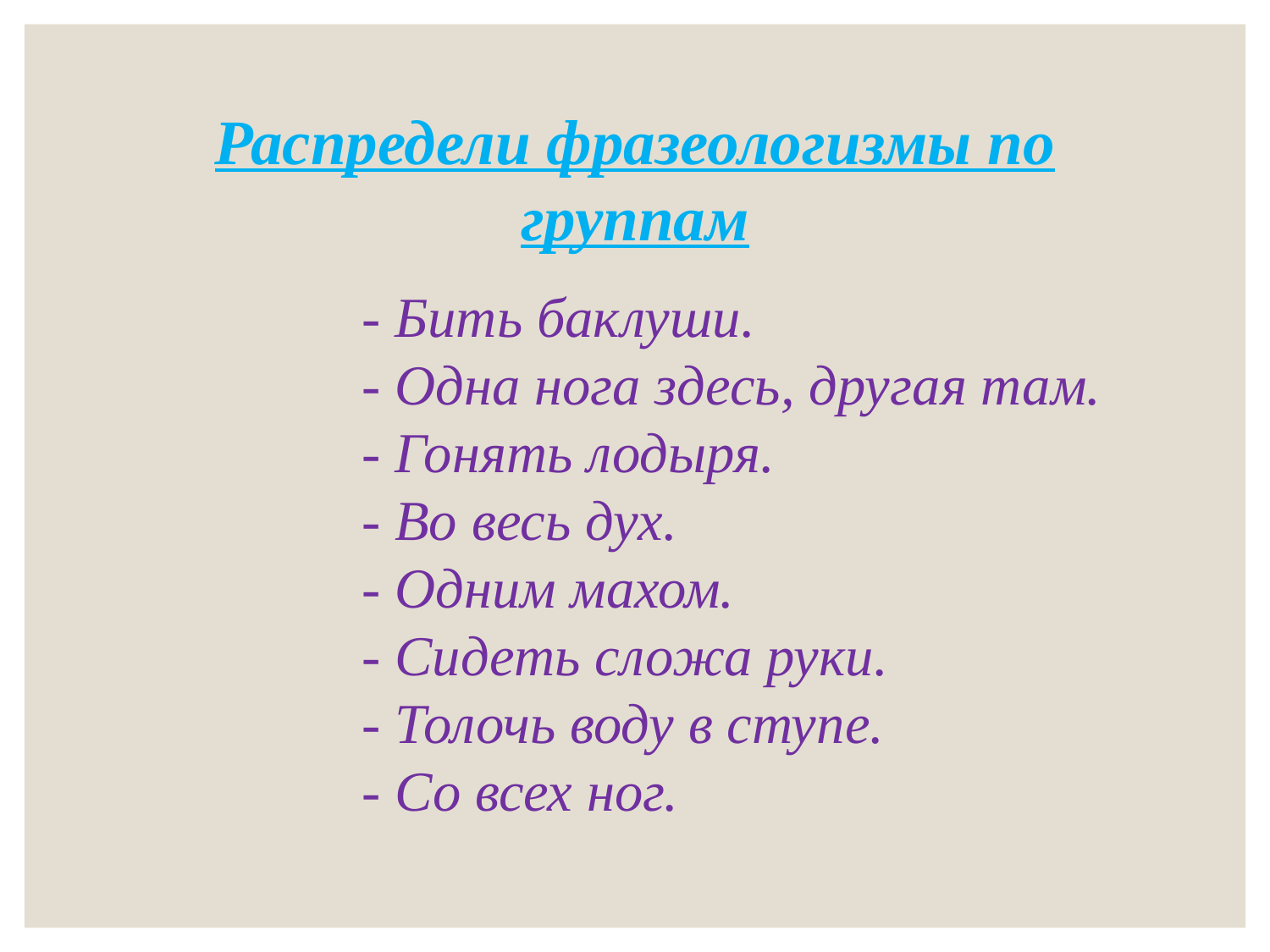

Распредели фразеологизмы по группам
- Бить баклуши.
- Одна нога здесь, другая там.
- Гонять лодыря.
- Во весь дух.
- Одним махом.
- Сидеть сложа руки.
- Толочь воду в ступе.
- Со всех ног.